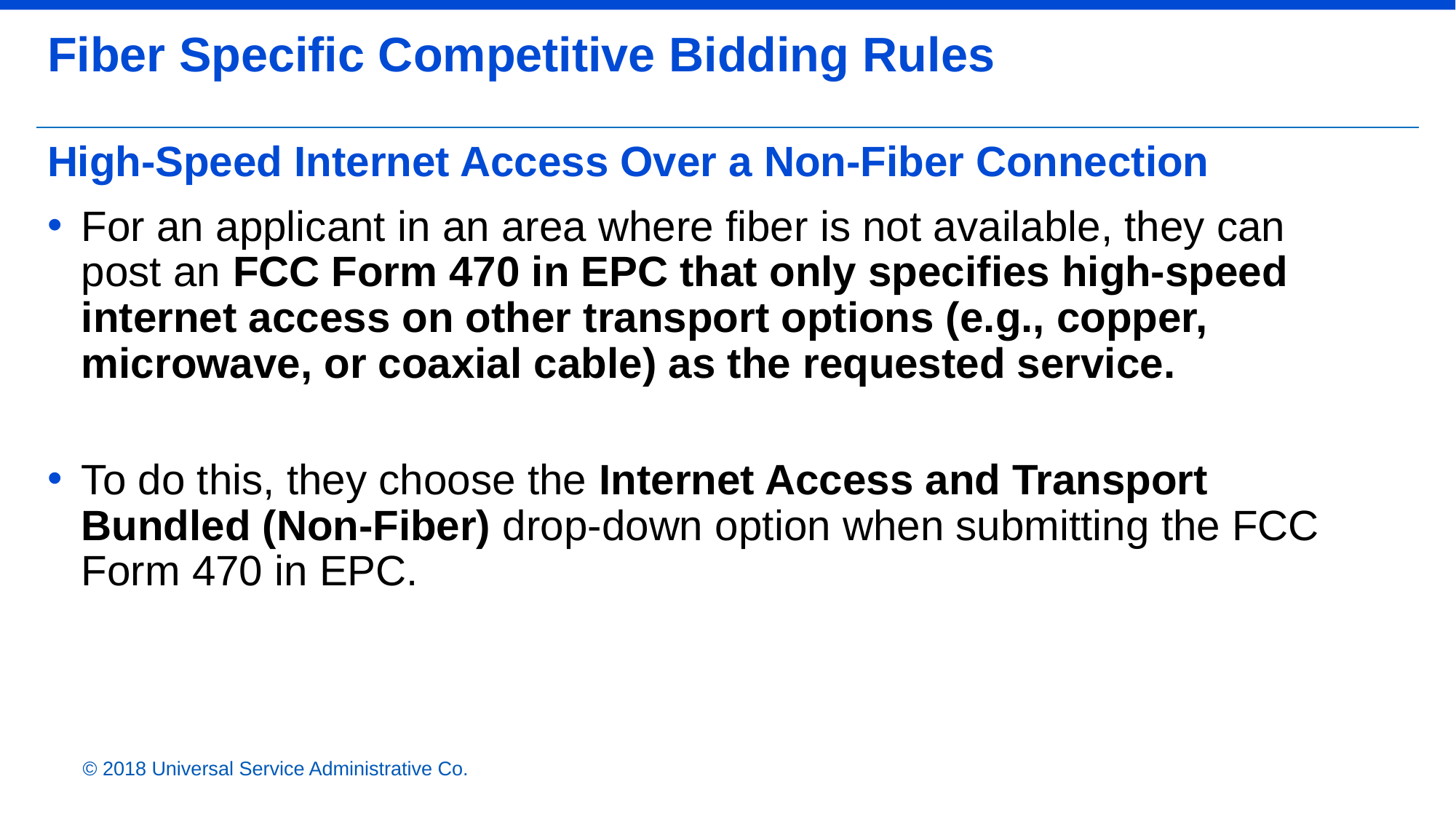

Fiber Specific Competitive Bidding Rules

# High-Speed Internet Access Over a Non-Fiber Connection
For an applicant in an area where fiber is not available, they can post an FCC Form 470 in EPC that only specifies high-speed internet access on other transport options (e.g., copper, microwave, or coaxial cable) as the requested service.

To do this, they choose the Internet Access and Transport Bundled (Non-Fiber) drop-down option when submitting the FCC Form 470 in EPC.

© 2018 Universal Service Administrative Co.